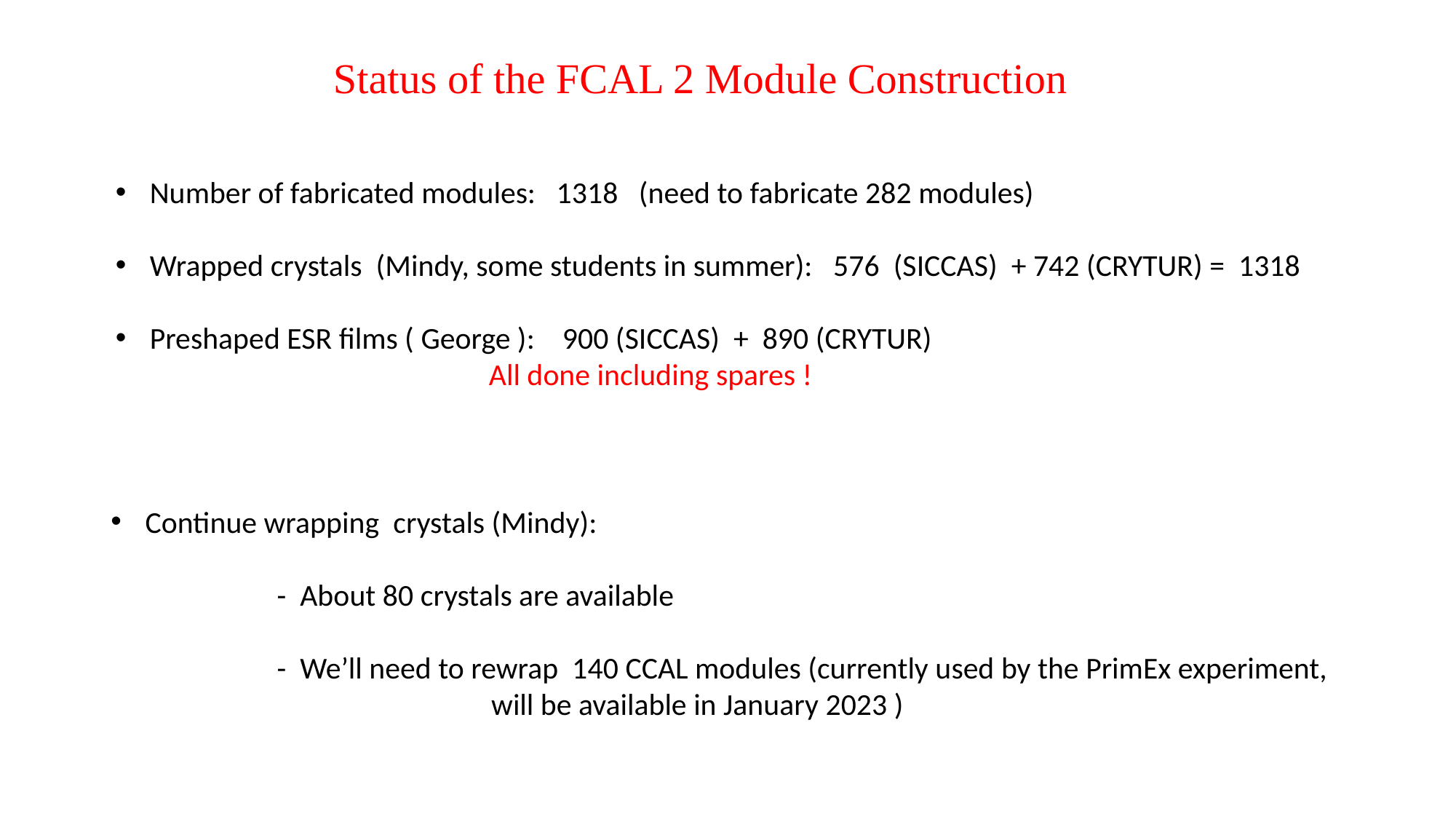

Status of the FCAL 2 Module Construction
Number of fabricated modules:   1318   (need to fabricate 282 modules)

Wrapped crystals  (Mindy, some students in summer):   576  (SICCAS)  + 742 (CRYTUR) =  1318

Preshaped ESR films ( George ):    900 (SICCAS)  +  890 (CRYTUR)
                                                      All done including spares !

Continue wrapping  crystals (Mindy):

                        -  About 80 crystals are available

                        -  We’ll need to rewrap  140 CCAL modules (currently used by the PrimEx experiment,
                                                       will be available in January 2023 )